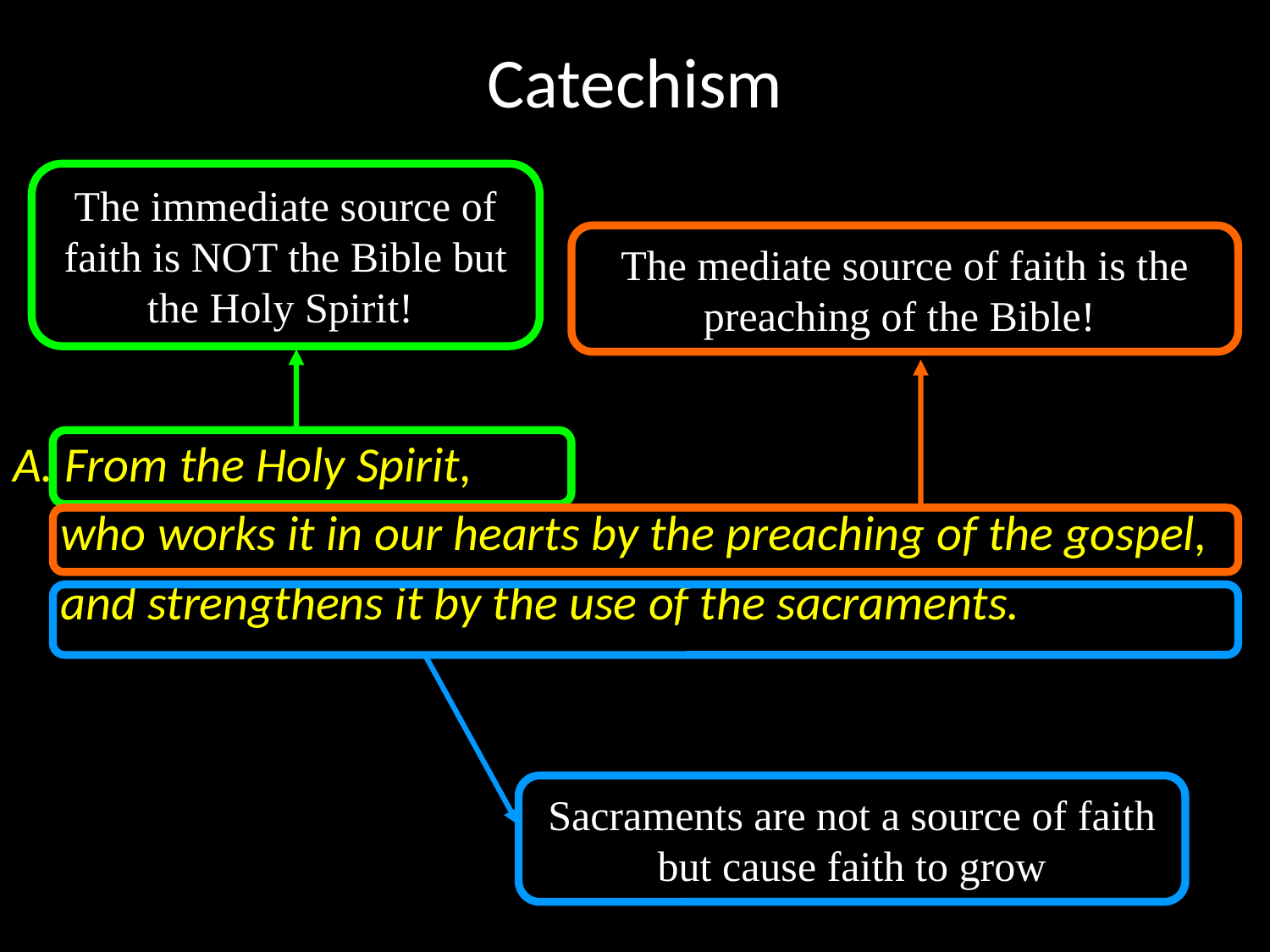

# Catechism
The immediate source of faith is NOT the Bible but the Holy Spirit!

A. From the Holy Spirit,
	who works it in our hearts by the preaching of the gospel,
	and strengthens it by the use of the sacraments.
The mediate source of faith is the preaching of the Bible!

Sacraments are not a source of faith but cause faith to grow